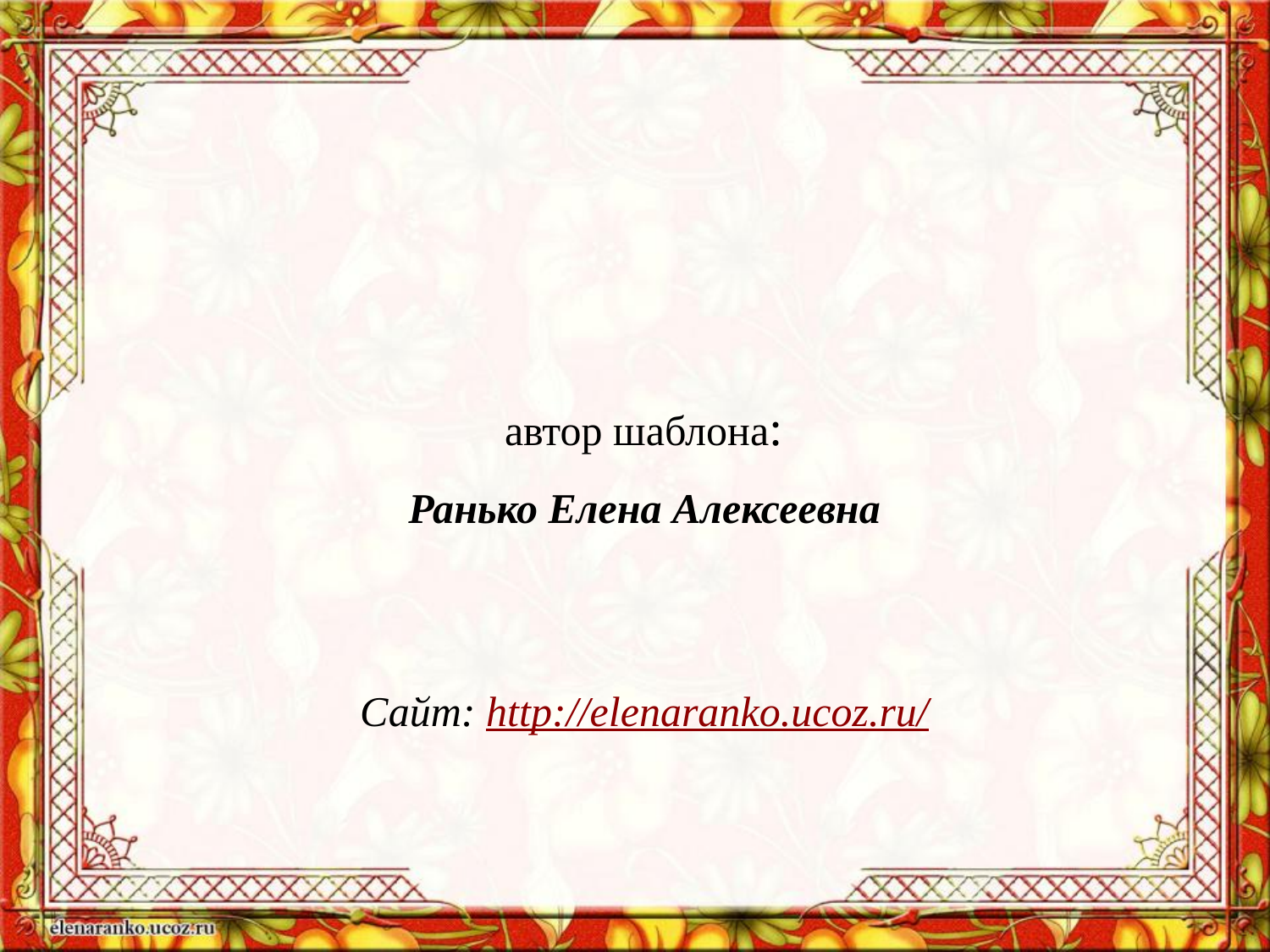

автор шаблона:

Ранько Елена Алексеевна

Сайт: http://elenaranko.ucoz.ru/